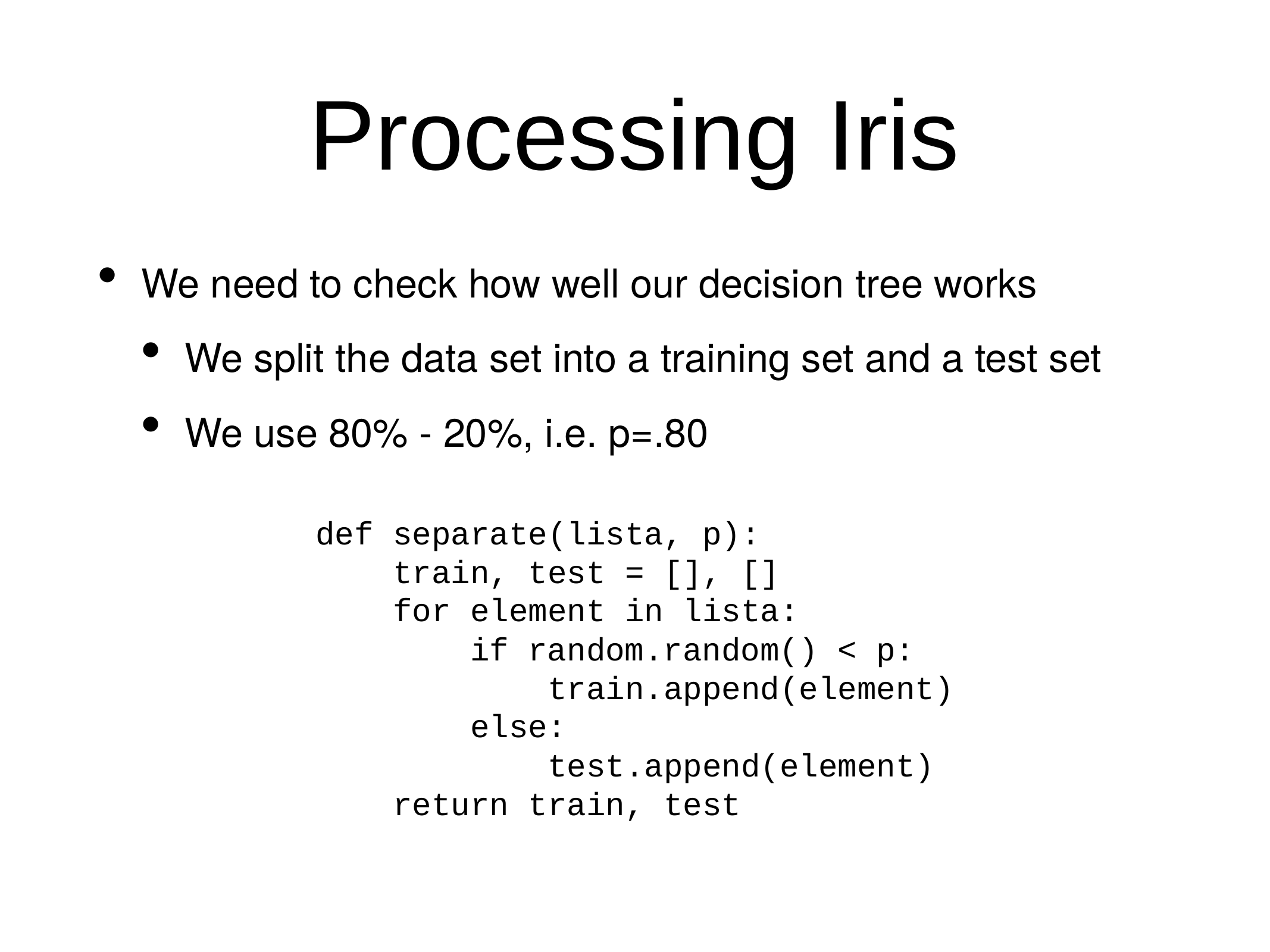

# Processing Iris
We need to check how well our decision tree works
We split the data set into a training set and a test set
We use 80% - 20%, i.e. p=.80
def separate(lista, p):
    train, test = [], []
    for element in lista:
        if random.random() < p:
            train.append(element)
        else:
            test.append(element)
    return train, test